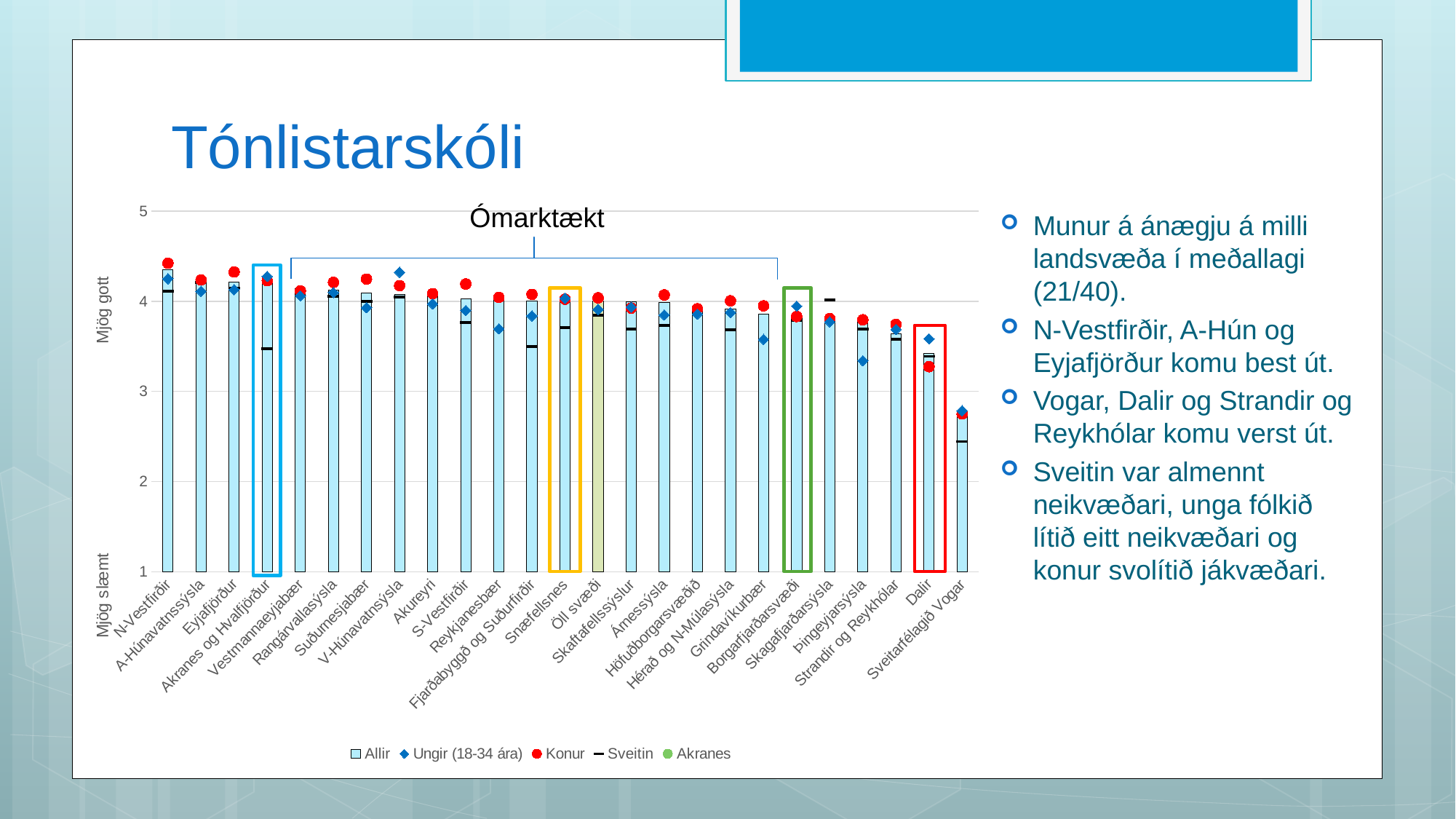

# Tónlistarskóli

### Chart

| Category | Allir | Ungir (18-34 ára) | Konur | Sveitin | Akranes |
|---|---|---|---|---|---|
| N-Vestfirðir | 4.350806451612903 | 4.25 | 4.4222222222222225 | 4.111111111111111 | None |
| A-Húnavatnssýsla | 4.243386243386244 | 4.111111111111111 | 4.236559139784946 | 4.2075471698113205 | None |
| Eyjafjörður | 4.209844559585492 | 4.129032258064516 | 4.325 | 4.1484375 | None |
| Akranes og Hvalfjörður | 4.195852534562212 | 4.275862068965517 | 4.228813559322034 | 3.473684210526316 | 4.235576923076923 |
| Vestmannaeyjabær | 4.136363636363637 | 4.0606060606060606 | 4.115853658536586 | None | None |
| Rangárvallasýsla | 4.126760563380282 | 4.096774193548387 | 4.210191082802548 | 4.0546875 | None |
| Suðurnesjabær | 4.092936802973978 | 3.9285714285714284 | 4.246268656716418 | 4.0 | None |
| V-Húnavatnsýsla | 4.075 | 4.321428571428571 | 4.173913043478261 | 4.045454545454546 | None |
| Akureyri | 4.0606060606060606 | 3.971014492753623 | 4.084415584415584 | None | None |
| S-Vestfirðir | 4.026881720430108 | 3.8974358974358974 | 4.191304347826087 | 3.764705882352941 | None |
| Reykjanesbær | 4.019685039370079 | 3.6944444444444446 | 4.043165467625899 | None | None |
| Fjarðabyggð og Suðurfirðir | 4.0030674846625764 | 3.8372093023255816 | 4.076923076923077 | 3.5 | None |
| Snæfellsnes | 4.002666666666666 | 4.032786885245901 | 4.024154589371981 | 3.7083333333333335 | None |
| Öll svæði | 4.00104973100643 | 3.9092627599243857 | 4.038081465413352 | 3.8426778242677826 | None |
| Skaftafellssýslur | 3.996268656716418 | 3.935483870967742 | 3.9246575342465753 | 3.6931818181818183 | None |
| Árnessýsla | 3.9877450980392157 | 3.847826086956522 | 4.071129707112971 | 3.72972972972973 | None |
| Höfuðborgarsvæðið | 3.9378612716763004 | 3.857142857142857 | 3.9160839160839163 | None | None |
| Hérað og N-Múlasýsla | 3.9148418491484187 | 3.875 | 4.005208333333333 | 3.681159420289855 | None |
| Grindavíkurbær | 3.861244019138756 | 3.576923076923077 | 3.9491525423728815 | None | None |
| Borgarfjarðarsvæði | 3.8381962864721486 | 3.9464285714285716 | 3.8308457711442787 | 3.788135593220339 | None |
| Skagafjarðarsýsla | 3.807829181494662 | 3.7714285714285714 | 3.8076923076923075 | 4.013698630136986 | None |
| Þingeyjarsýsla | 3.771260997067449 | 3.3404255319148937 | 3.7945945945945945 | 3.6952380952380954 | None |
| Strandir og Reykhólar | 3.635658914728682 | 3.6875 | 3.7432432432432434 | 3.576923076923077 | None |
| Dalir | 3.4242424242424243 | 3.5833333333333335 | 3.2745098039215685 | 3.388888888888889 | None |
| Sveitarfélagið Vogar | 2.723809523809524 | 2.7857142857142856 | 2.75 | 2.4444444444444446 | None |
Ómarktækt
Munur á ánægju á milli landsvæða í meðallagi (21/40).
N-Vestfirðir, A-Hún og Eyjafjörður komu best út.
Vogar, Dalir og Strandir og Reykhólar komu verst út.
Sveitin var almennt neikvæðari, unga fólkið lítið eitt neikvæðari og konur svolítið jákvæðari.